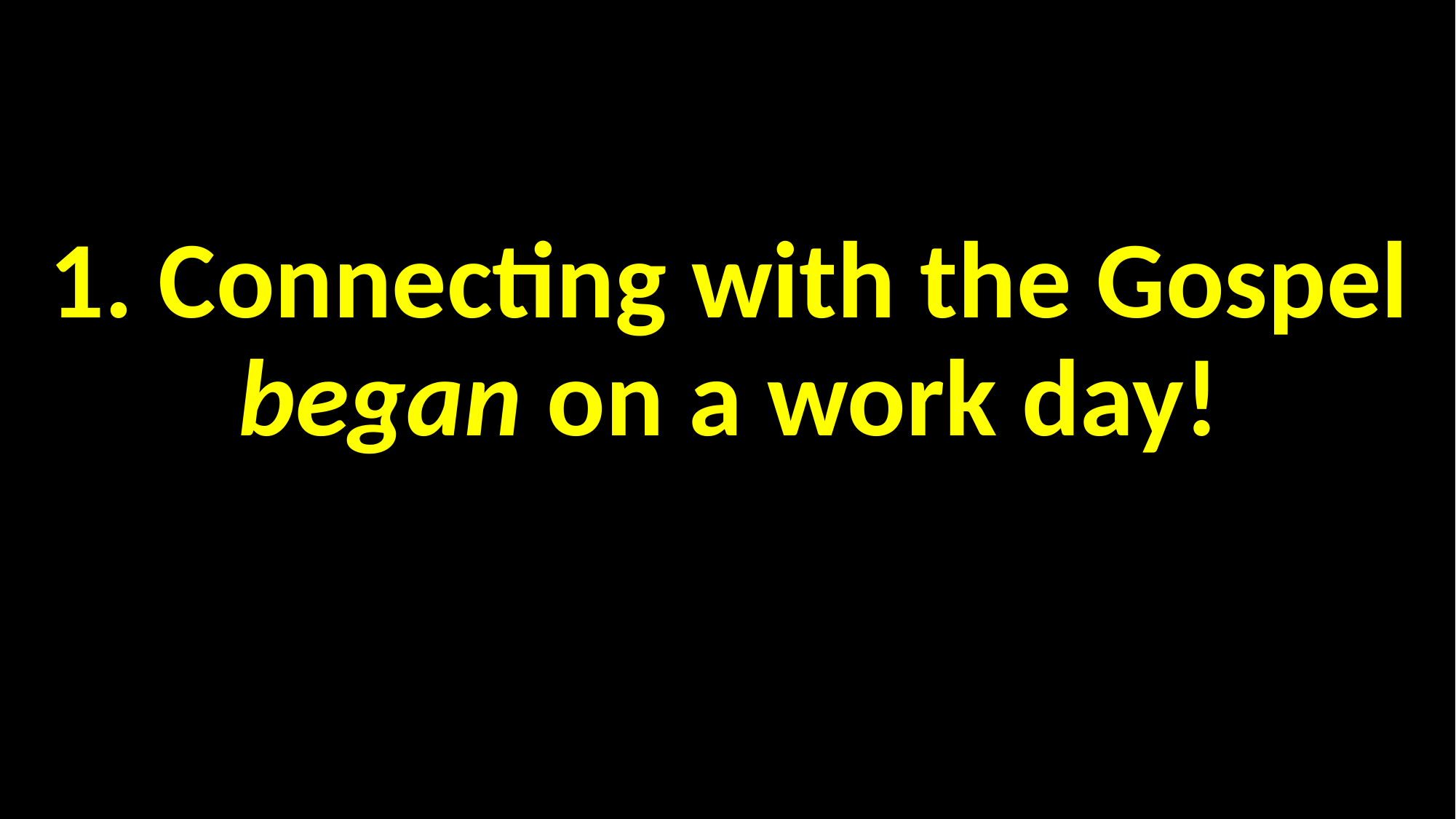

#
1. Connecting with the Gospel began on a work day!